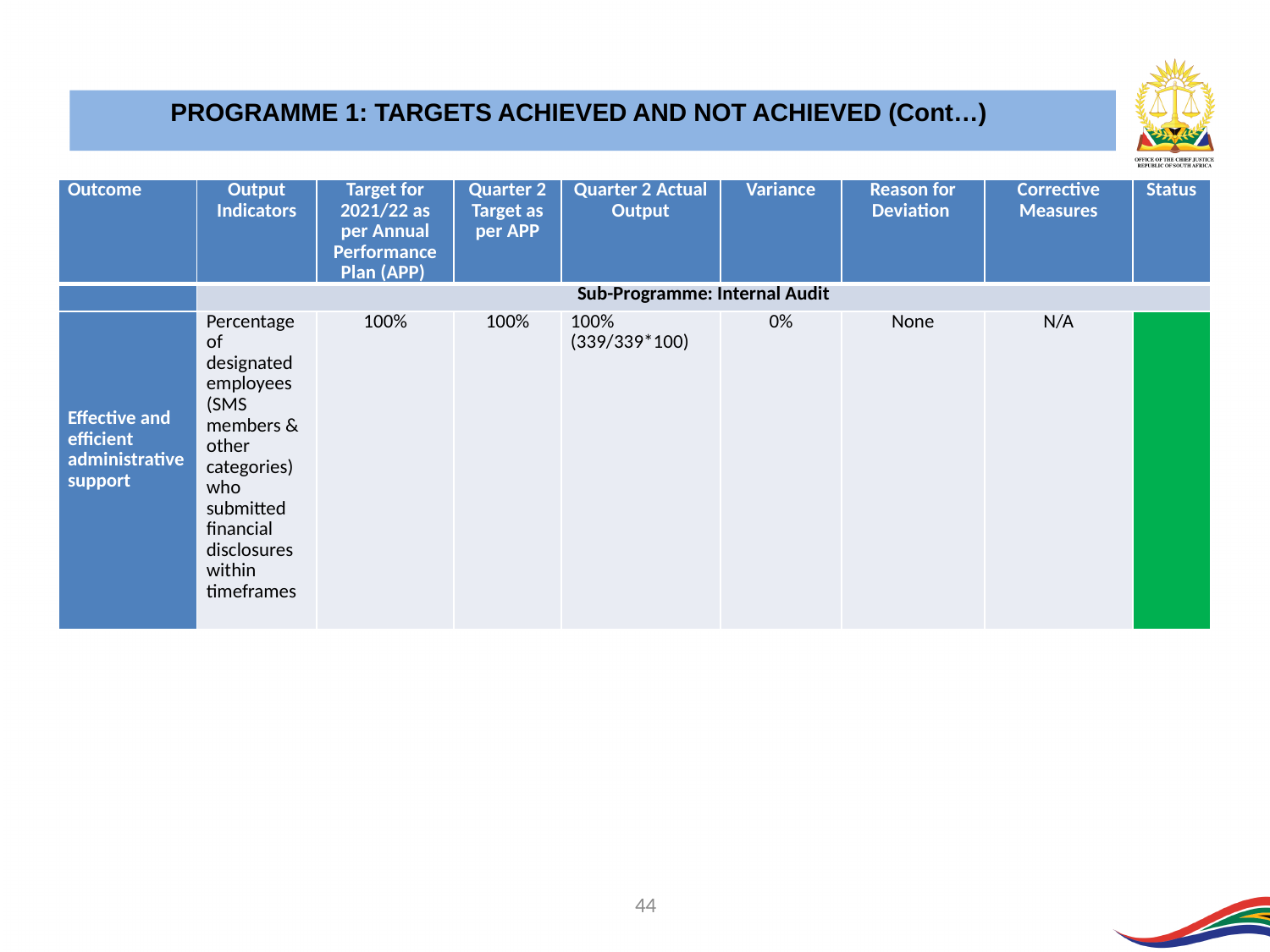

PROGRAMME 1: TARGETS ACHIEVED AND NOT ACHIEVED (Cont…)
| Outcome | Output Indicators | Target for 2021/22 as per Annual Performance Plan (APP) | Quarter 2 Target as per APP | Quarter 2 Actual Output | Variance | Reason for Deviation | Corrective Measures | Status |
| --- | --- | --- | --- | --- | --- | --- | --- | --- |
|  | Sub-Programme: Internal Audit |  |  |  |  |  |  |  |
| Effective and efficient administrative support | Percentage of designated employees (SMS members & other categories) who submitted financial disclosures within timeframes | 100% | 100% | 100% (339/339\*100) | 0% | None | N/A |  |
44